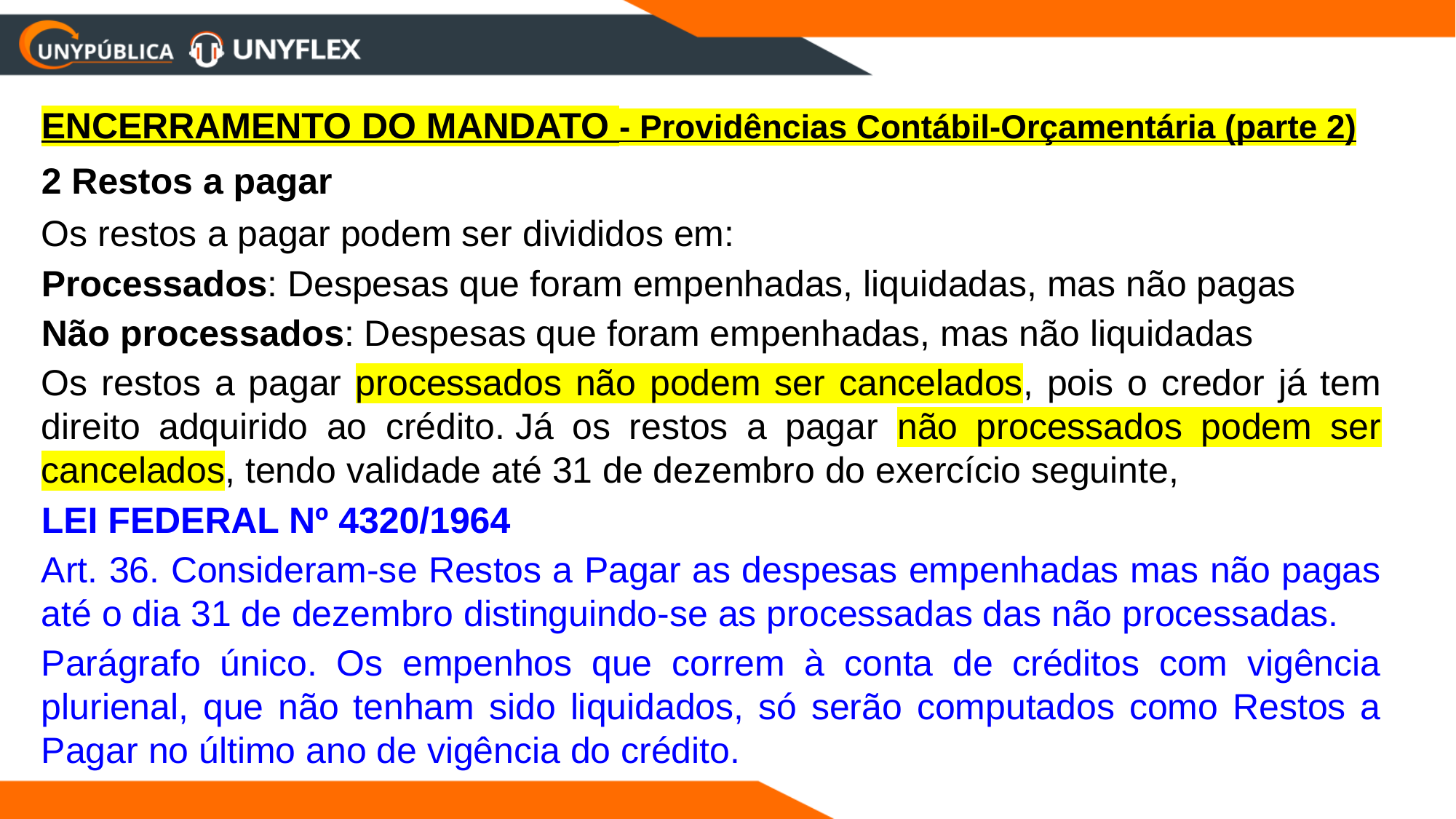

ENCERRAMENTO DO MANDATO - Providências Contábil-Orçamentária (parte 2)
2 Restos a pagar
Os restos a pagar podem ser divididos em:
Processados: Despesas que foram empenhadas, liquidadas, mas não pagas
Não processados: Despesas que foram empenhadas, mas não liquidadas
Os restos a pagar processados não podem ser cancelados, pois o credor já tem direito adquirido ao crédito. Já os restos a pagar não processados podem ser cancelados, tendo validade até 31 de dezembro do exercício seguinte,
LEI FEDERAL Nº 4320/1964
Art. 36. Consideram-se Restos a Pagar as despesas empenhadas mas não pagas até o dia 31 de dezembro distinguindo-se as processadas das não processadas.
Parágrafo único. Os empenhos que correm à conta de créditos com vigência plurienal, que não tenham sido liquidados, só serão computados como Restos a Pagar no último ano de vigência do crédito.